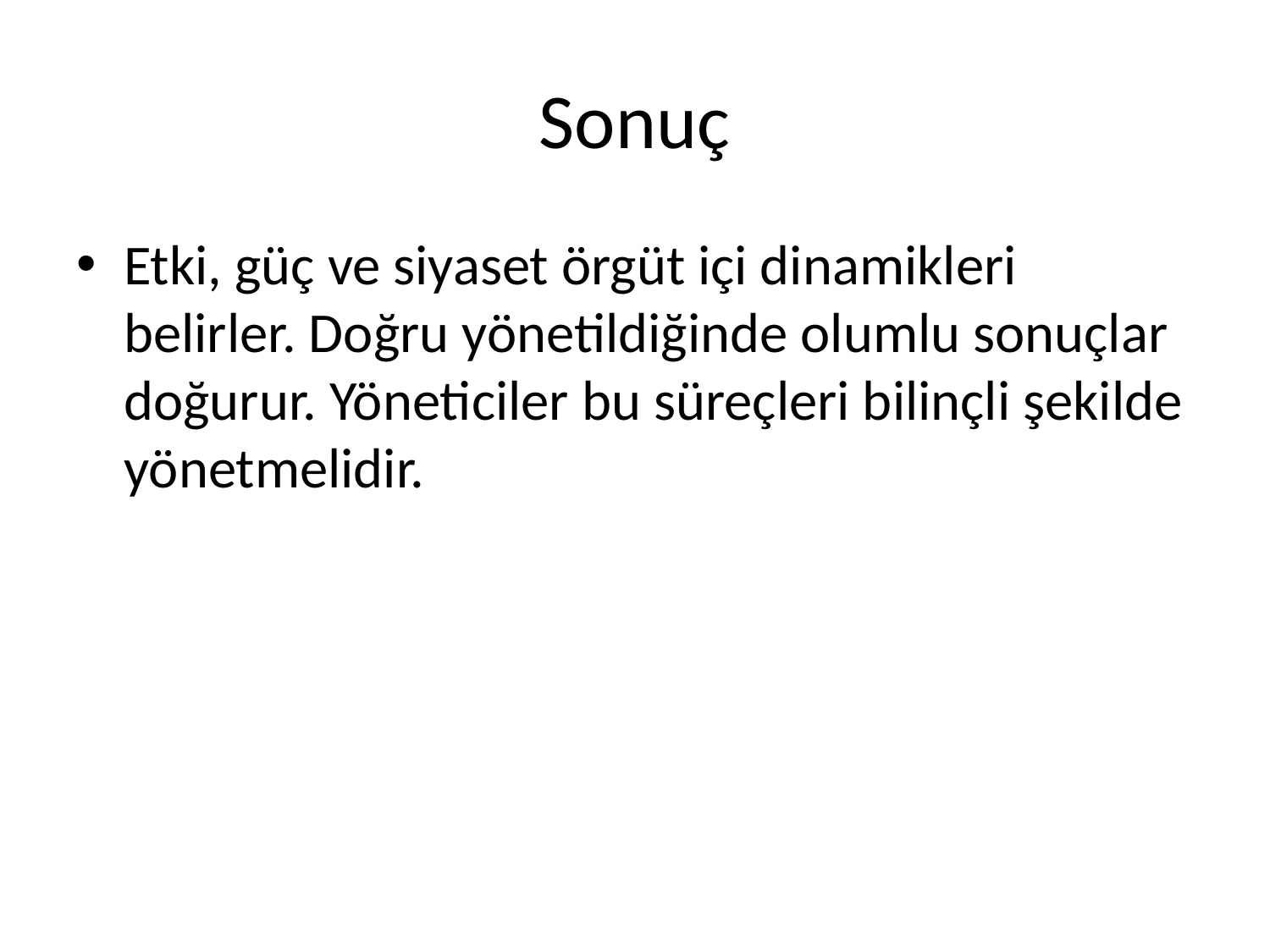

# Sonuç
Etki, güç ve siyaset örgüt içi dinamikleri belirler. Doğru yönetildiğinde olumlu sonuçlar doğurur. Yöneticiler bu süreçleri bilinçli şekilde yönetmelidir.